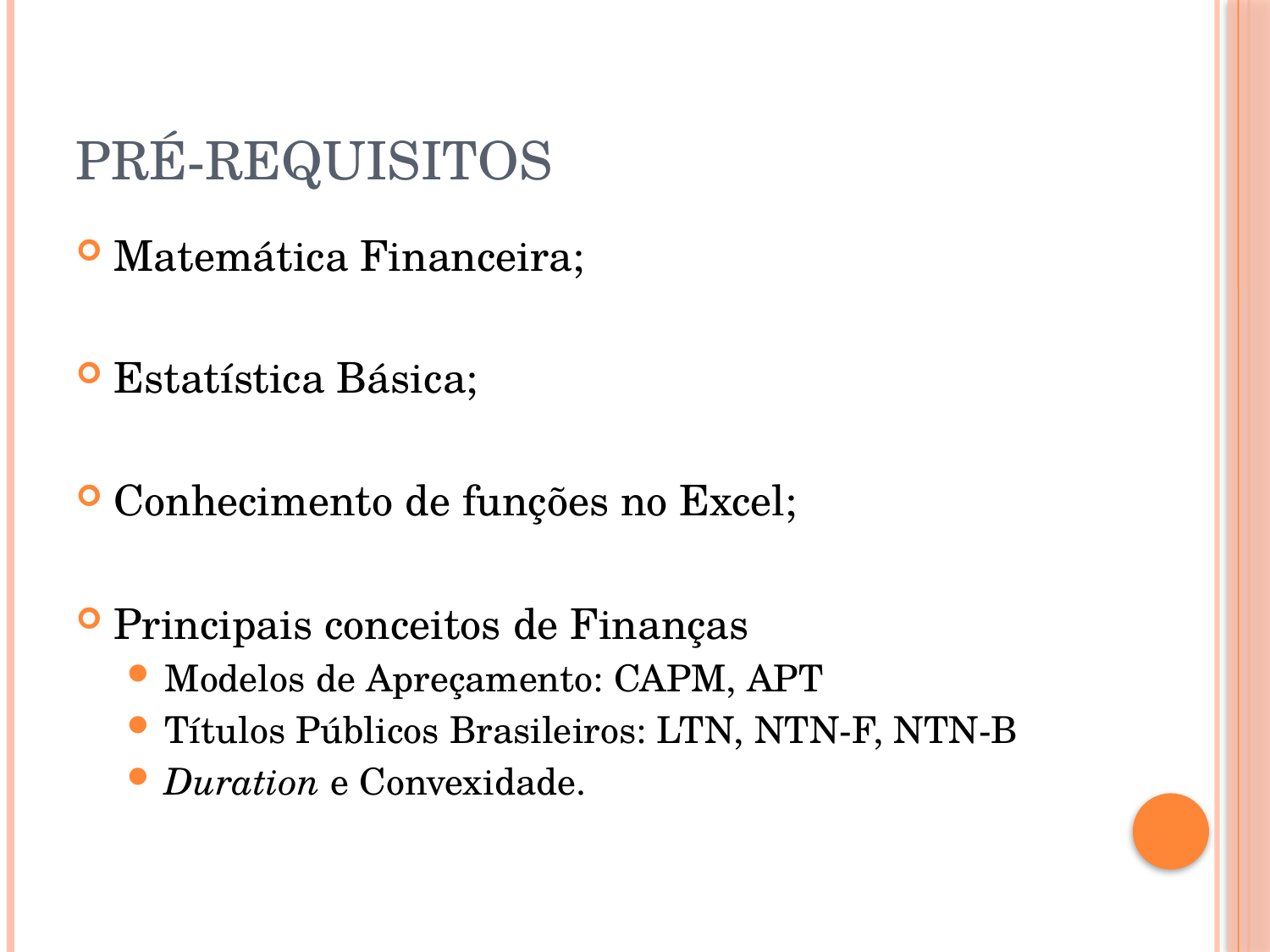

# Pré-requisitos
Matemática Financeira;

Estatística Básica;

Conhecimento de funções no Excel;

Principais conceitos de Finanças
Modelos de Apreçamento: CAPM, APT
Títulos Públicos Brasileiros: LTN, NTN-F, NTN-B
Duration e Convexidade.